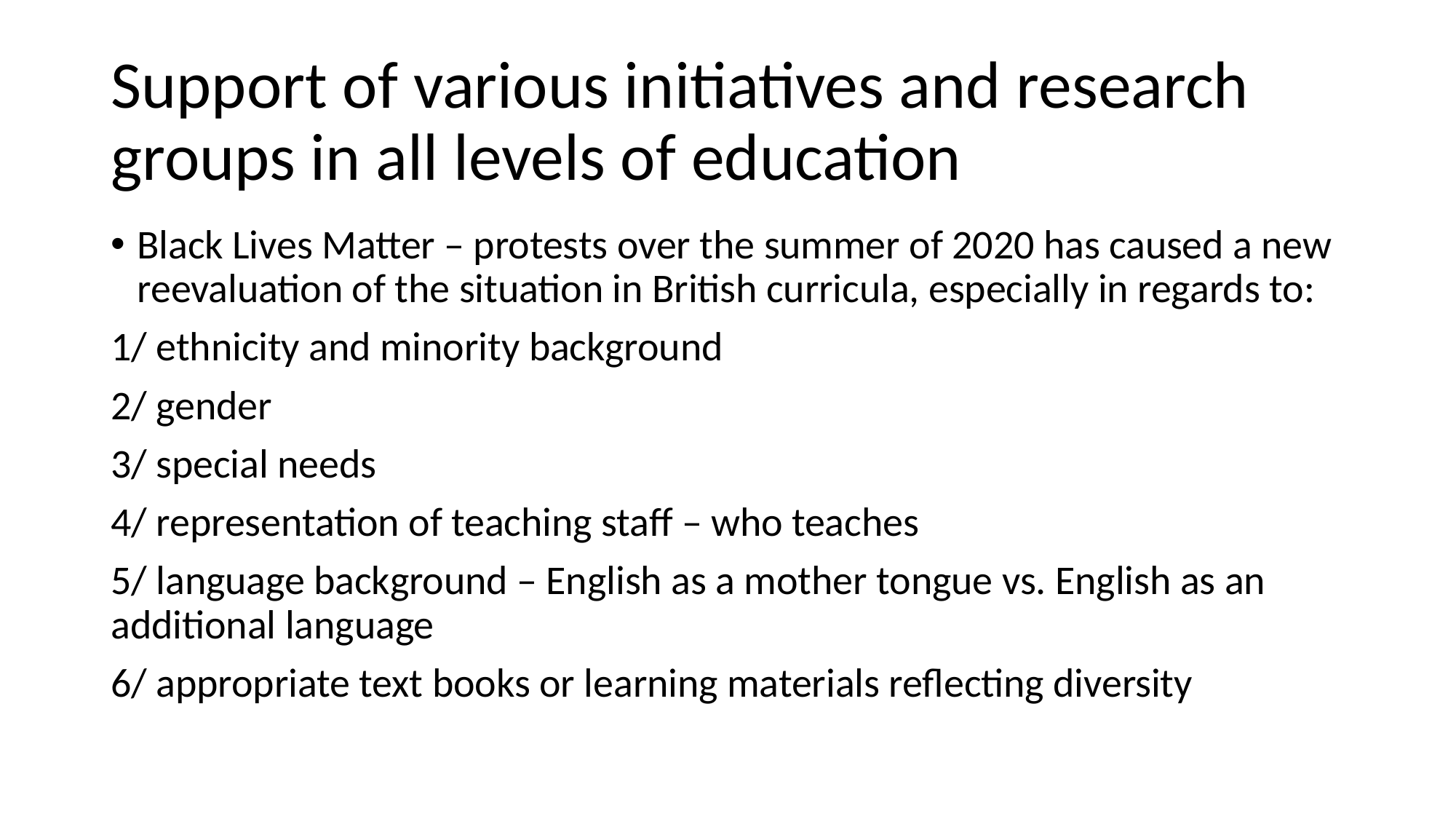

# Support of various initiatives and research groups in all levels of education
Black Lives Matter – protests over the summer of 2020 has caused a new reevaluation of the situation in British curricula, especially in regards to:
1/ ethnicity and minority background
2/ gender
3/ special needs
4/ representation of teaching staff – who teaches
5/ language background – English as a mother tongue vs. English as an additional language
6/ appropriate text books or learning materials reflecting diversity